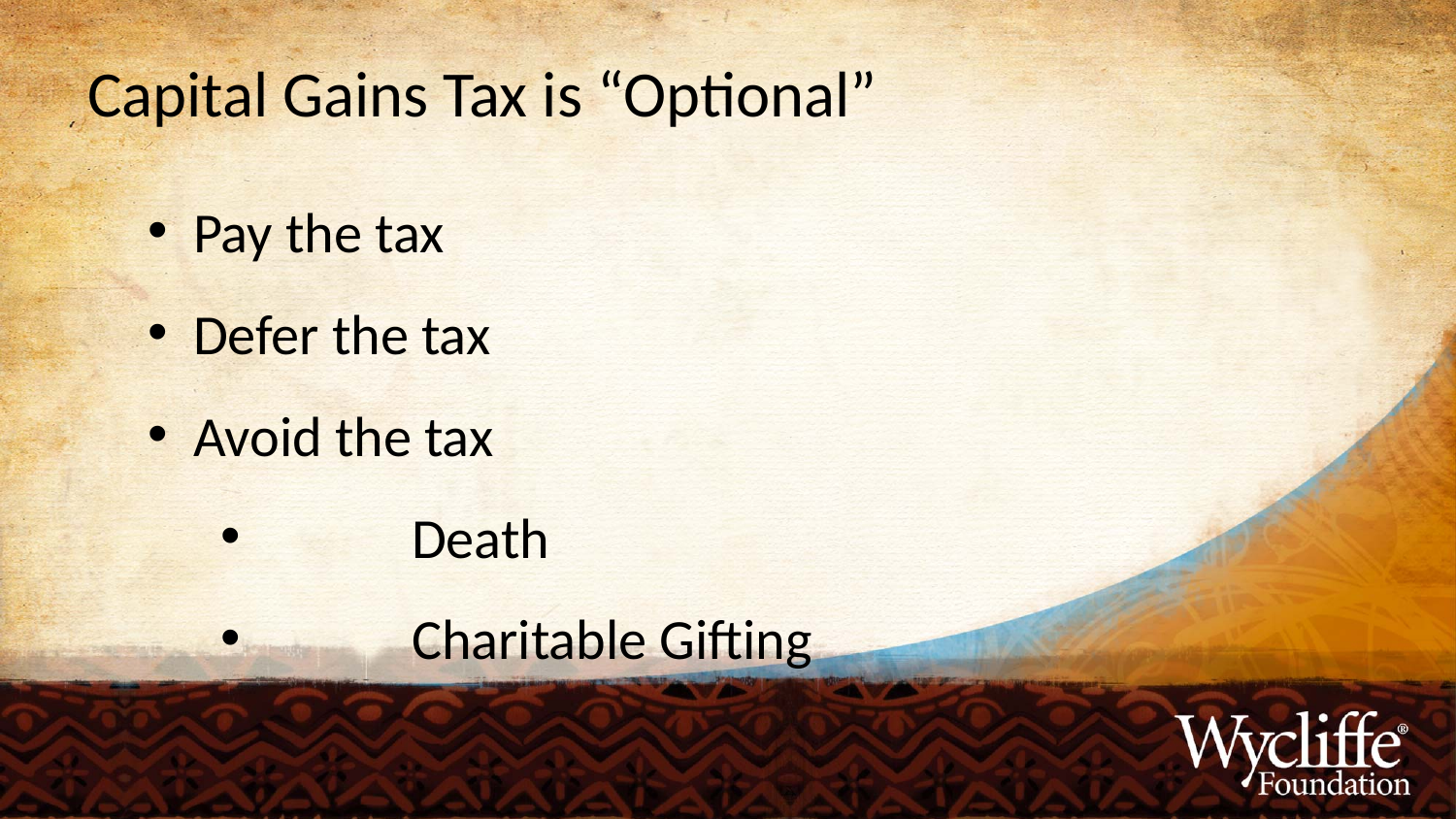

# Capital Gains Tax is “Optional”
Pay the tax
Defer the tax
Avoid the tax
	Death
	Charitable Gifting